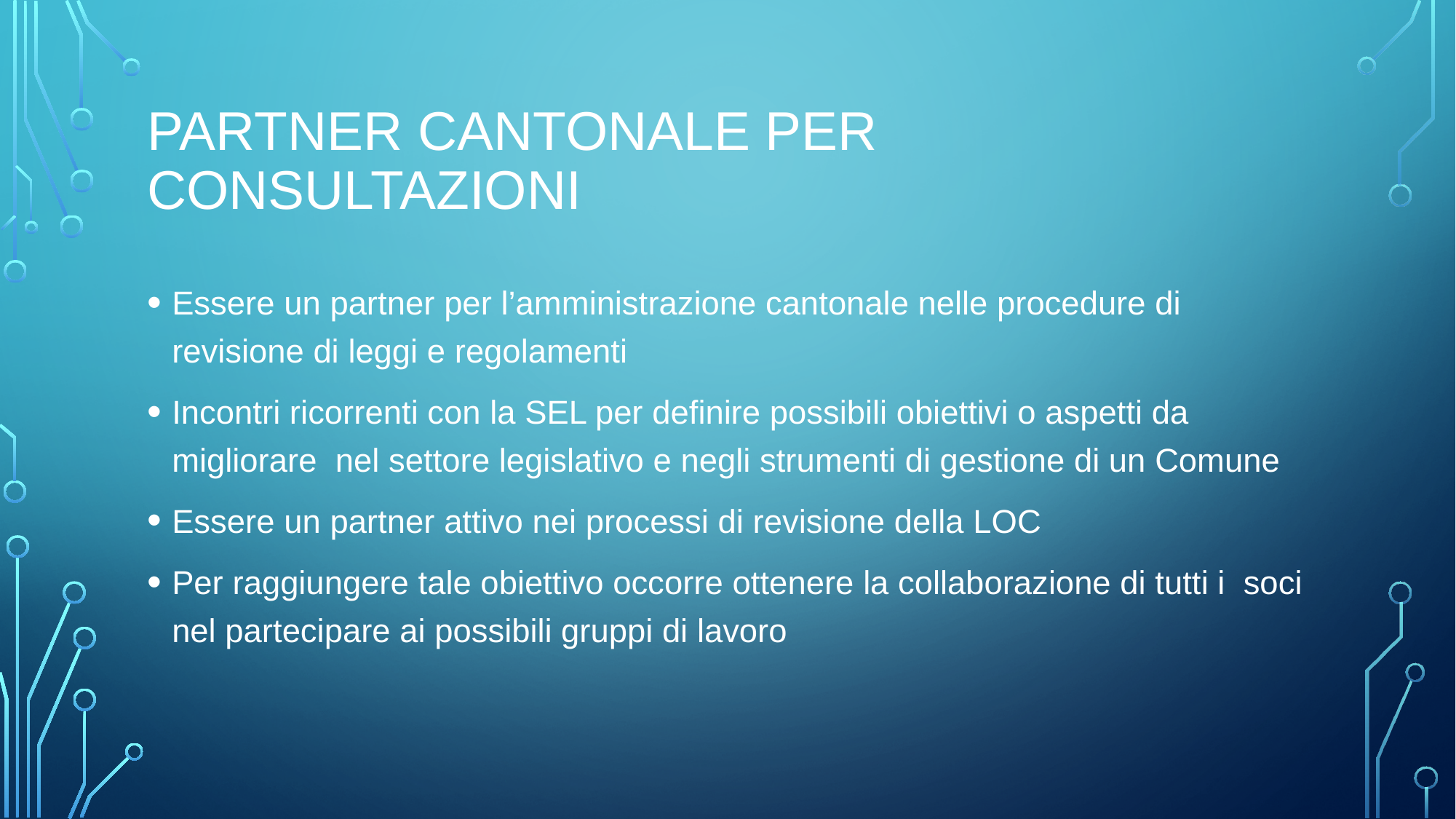

# Partner cantonale per consultazioni
Essere un partner per l’amministrazione cantonale nelle procedure di revisione di leggi e regolamenti
Incontri ricorrenti con la SEL per definire possibili obiettivi o aspetti da migliorare  nel settore legislativo e negli strumenti di gestione di un Comune
Essere un partner attivo nei processi di revisione della LOC
Per raggiungere tale obiettivo occorre ottenere la collaborazione di tutti i  soci nel partecipare ai possibili gruppi di lavoro